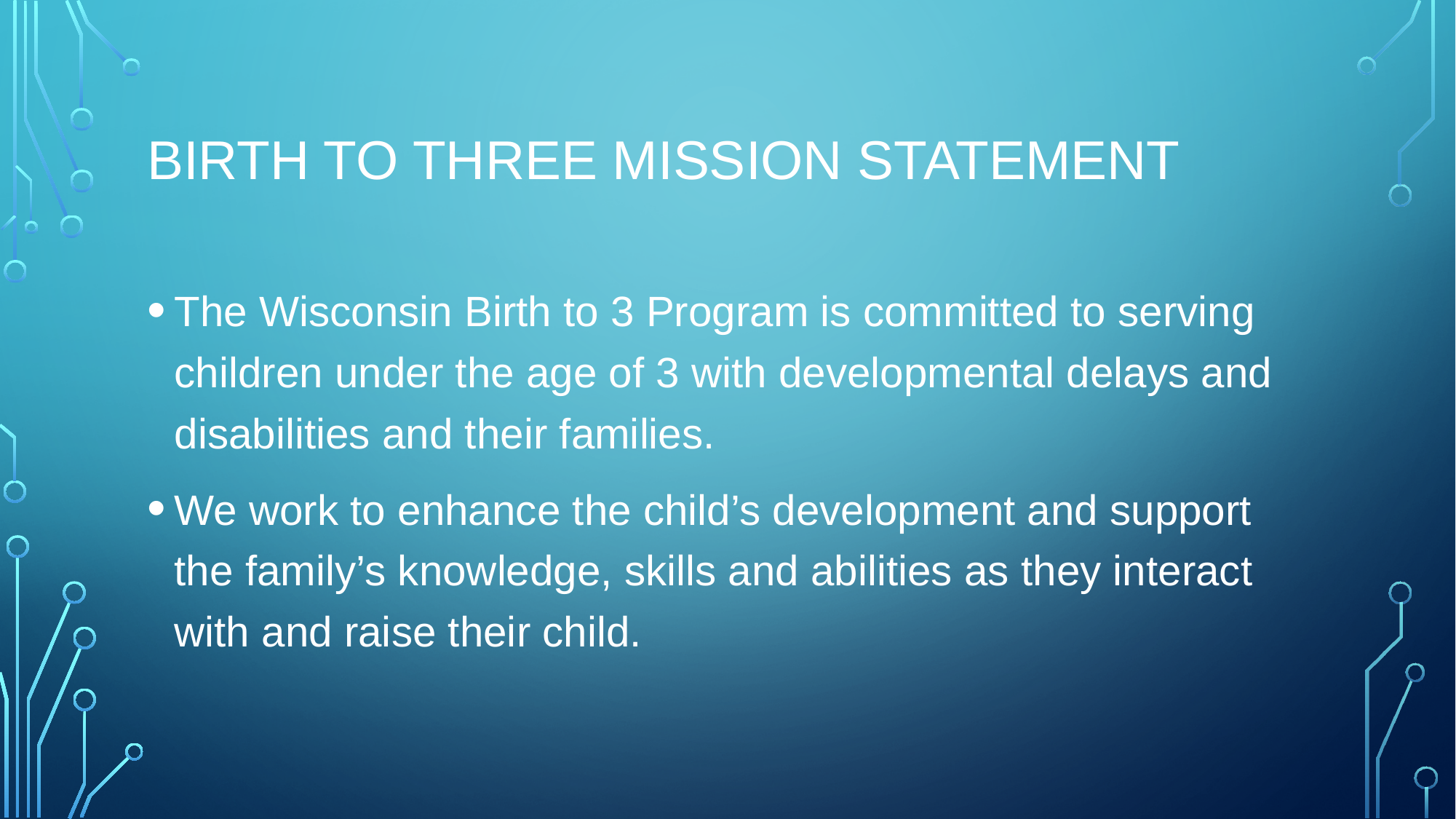

# Birth to Three Mission Statement
The Wisconsin Birth to 3 Program is committed to serving children under the age of 3 with developmental delays and disabilities and their families.
We work to enhance the child’s development and support the family’s knowledge, skills and abilities as they interact with and raise their child.